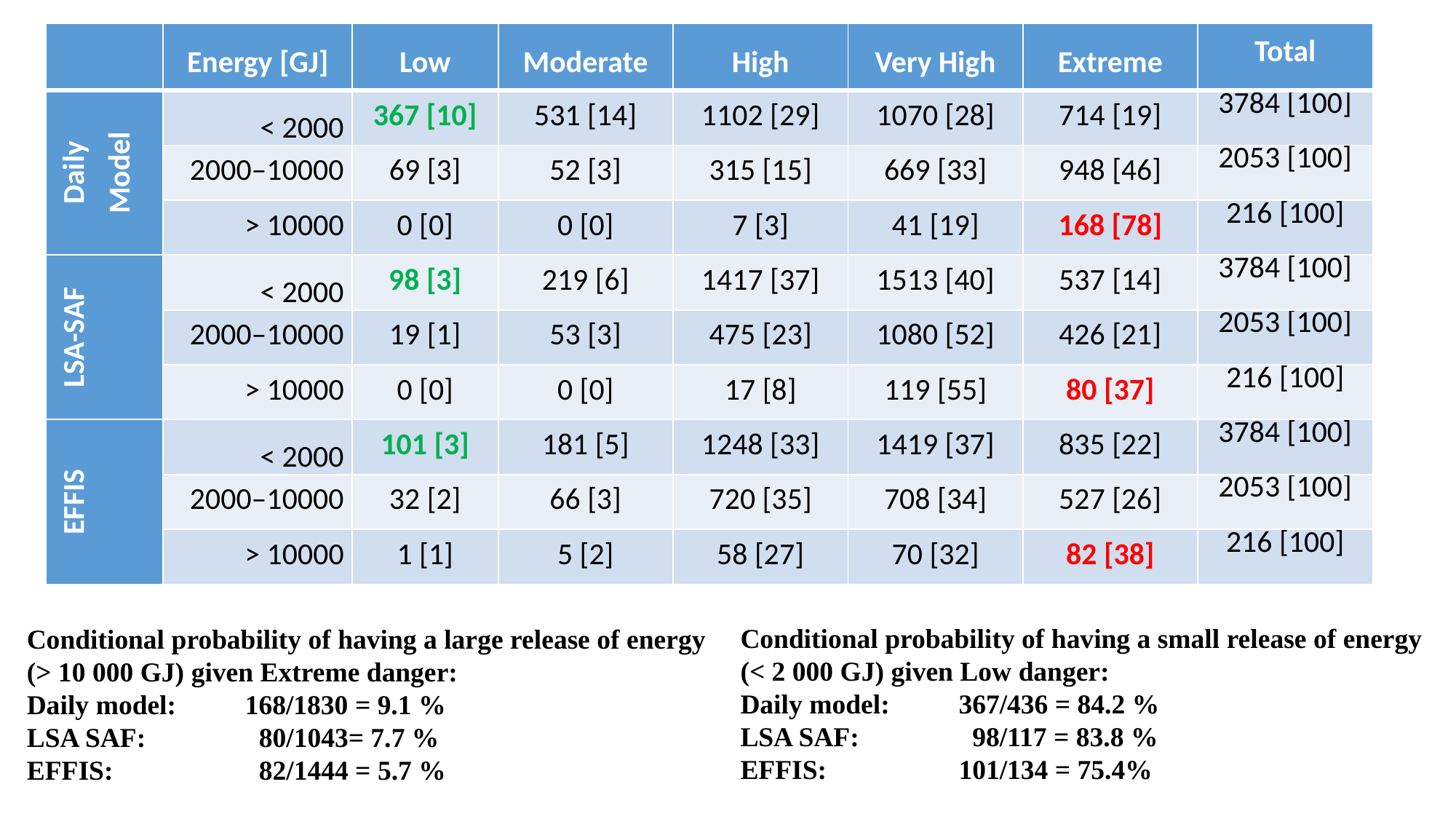

|  | Energy [GJ] | Low | Moderate | High | Very High | Extreme | Total |
| --- | --- | --- | --- | --- | --- | --- | --- |
| Daily Model | < 2000 | 367 [10] | 531 [14] | 1102 [29] | 1070 [28] | 714 [19] | 3784 [100] |
|  | 2000–10000 | 69 [3] | 52 [3] | 315 [15] | 669 [33] | 948 [46] | 2053 [100] |
|  | > 10000 | 0 [0] | 0 [0] | 7 [3] | 41 [19] | 168 [78] | 216 [100] |
| LSA-SAF | < 2000 | 98 [3] | 219 [6] | 1417 [37] | 1513 [40] | 537 [14] | 3784 [100] |
|  | 2000–10000 | 19 [1] | 53 [3] | 475 [23] | 1080 [52] | 426 [21] | 2053 [100] |
|  | > 10000 | 0 [0] | 0 [0] | 17 [8] | 119 [55] | 80 [37] | 216 [100] |
| EFFIS | < 2000 | 101 [3] | 181 [5] | 1248 [33] | 1419 [37] | 835 [22] | 3784 [100] |
|  | 2000–10000 | 32 [2] | 66 [3] | 720 [35] | 708 [34] | 527 [26] | 2053 [100] |
|  | > 10000 | 1 [1] | 5 [2] | 58 [27] | 70 [32] | 82 [38] | 216 [100] |
Conditional probability of having a small release of energy (< 2 000 GJ) given Low danger:
Daily model:	367/436 = 84.2 %
LSA SAF:	  98/117 = 83.8 %
EFFIS:		101/134 = 75.4%
Conditional probability of having a large release of energy (> 10 000 GJ) given Extreme danger:
Daily model:	168/1830 = 9.1 %
LSA SAF:	  80/1043= 7.7 %
EFFIS:		  82/1444 = 5.7 %